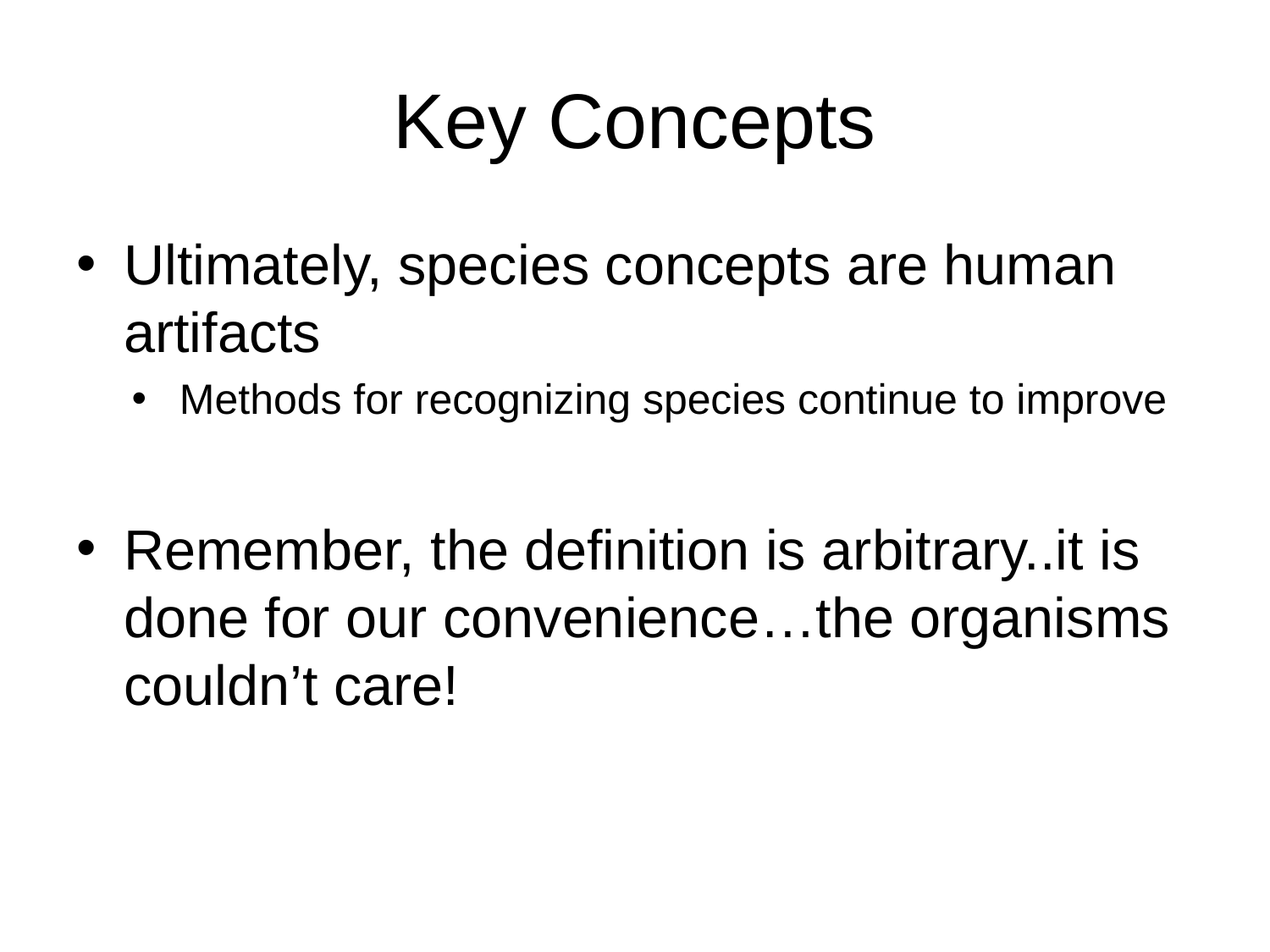

# Key Concepts
Ultimately, species concepts are human artifacts
Methods for recognizing species continue to improve

Remember, the definition is arbitrary..it is done for our convenience…the organisms couldn’t care!